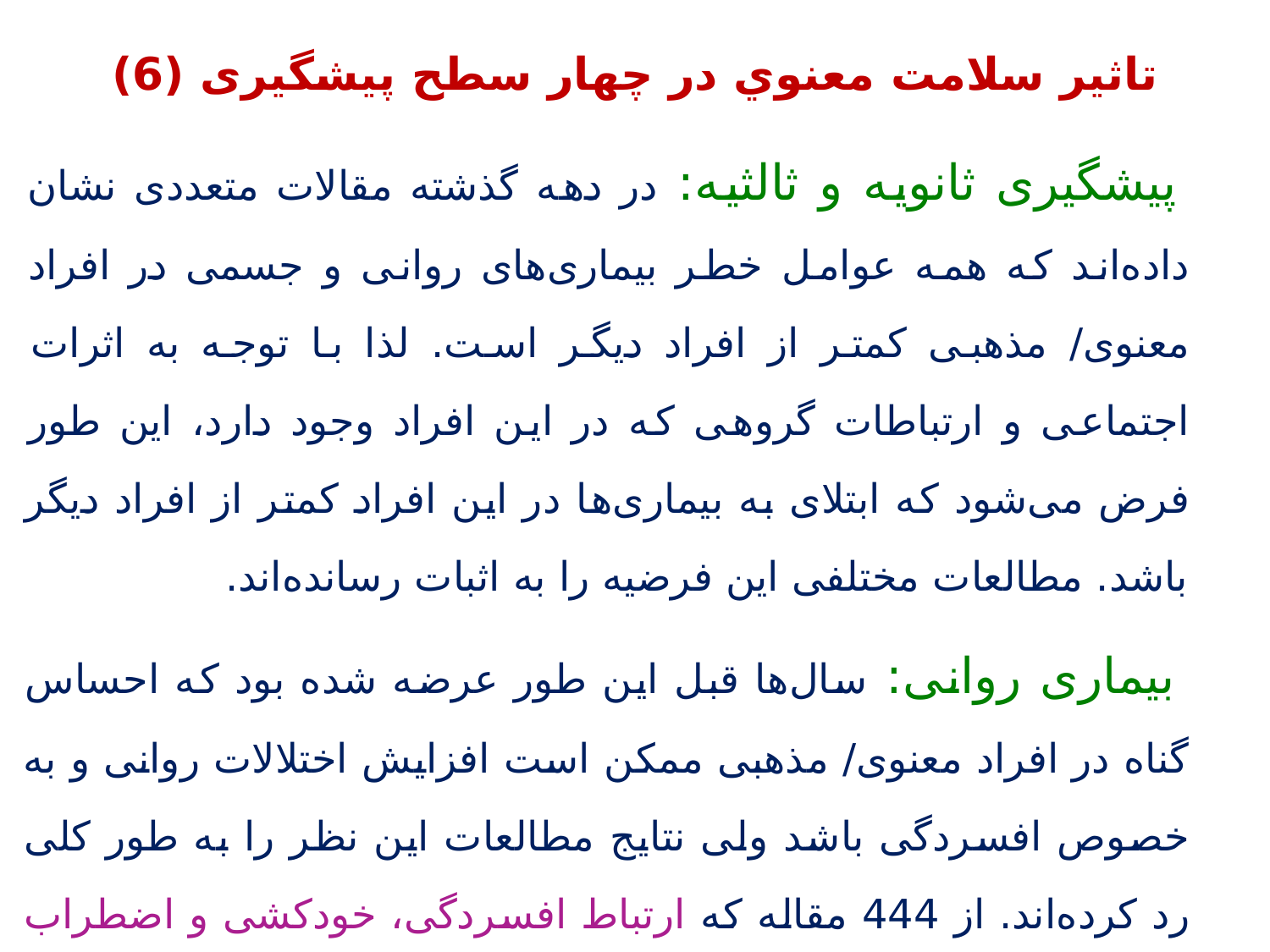

تاثیر سلامت معنوي در چهار سطح پیشگیری (6)
   پیشگیری ثانویه و ثالثیه: در دهه گذشته مقالات متعددی نشان داده‌اند که همه عوامل خطر بیماری‌های روانی و جسمی در افراد معنوی/ مذهبی کمتر از افراد دیگر است. لذا با توجه به اثرات اجتماعی و ارتباطات گروهی که در این افراد وجود دارد، این طور فرض می‌شود که ابتلای به بیماری‌ها در این افراد کمتر از افراد دیگر باشد. مطالعات مختلفی این فرضیه را به اثبات رسانده‌اند.
    بیماری روانی: سال‌ها قبل این طور عرضه شده بود که احساس گناه در افراد معنوی/ مذهبی ممکن است افزایش اختلالات روانی و به خصوص افسردگی باشد ولی نتایج مطالعات این نظر را به طور کلی رد کرده‌اند. از 444 مقاله که ارتباط افسردگی، خودکشی و اضطراب با معنوی / مذهبی بودن را بررسی کرده‌اند 61 درصد آنها ارتباط منفی نشان داده‌اند.